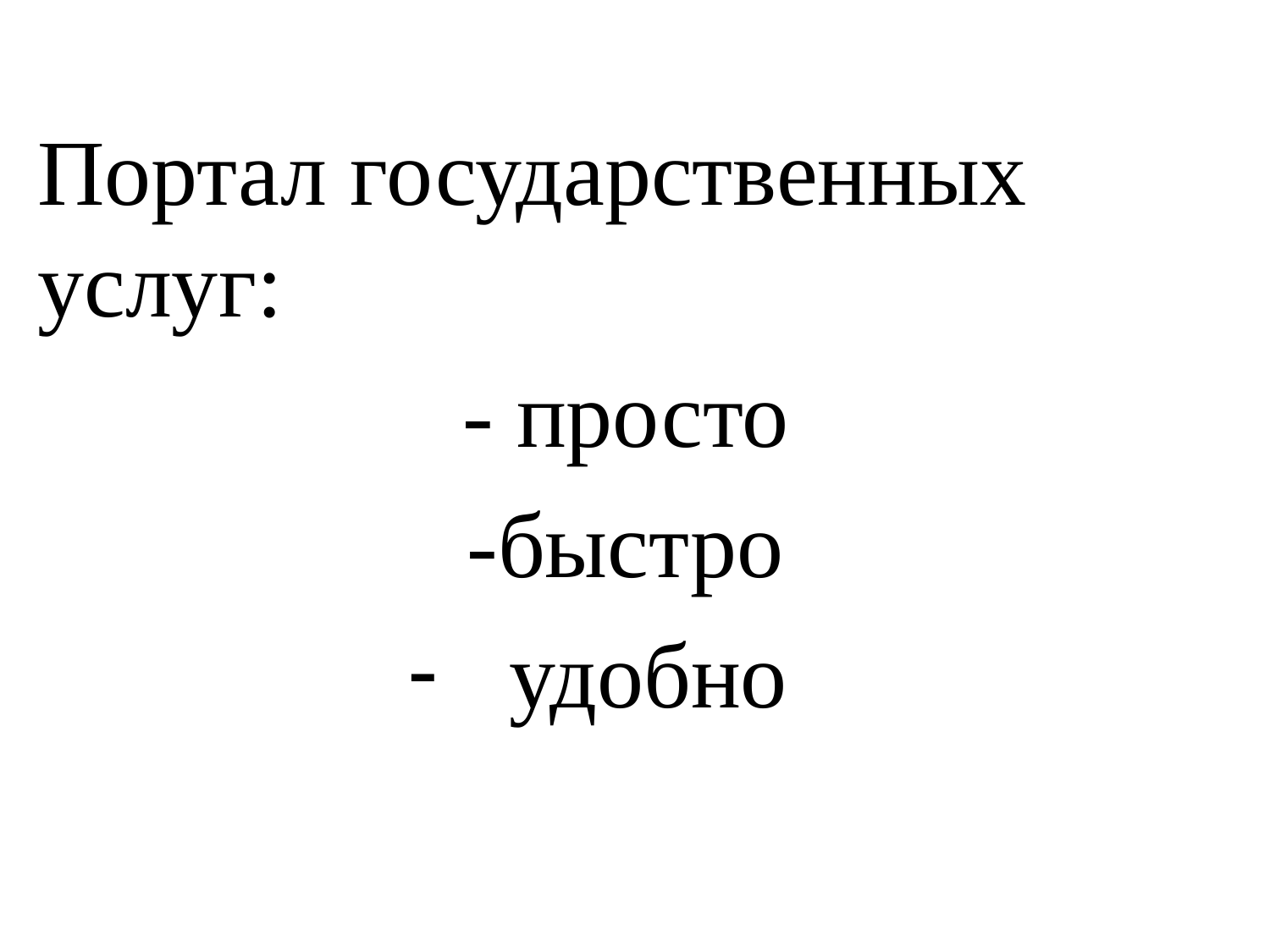

Портал государственных  услуг:
- просто
-быстро
удобно